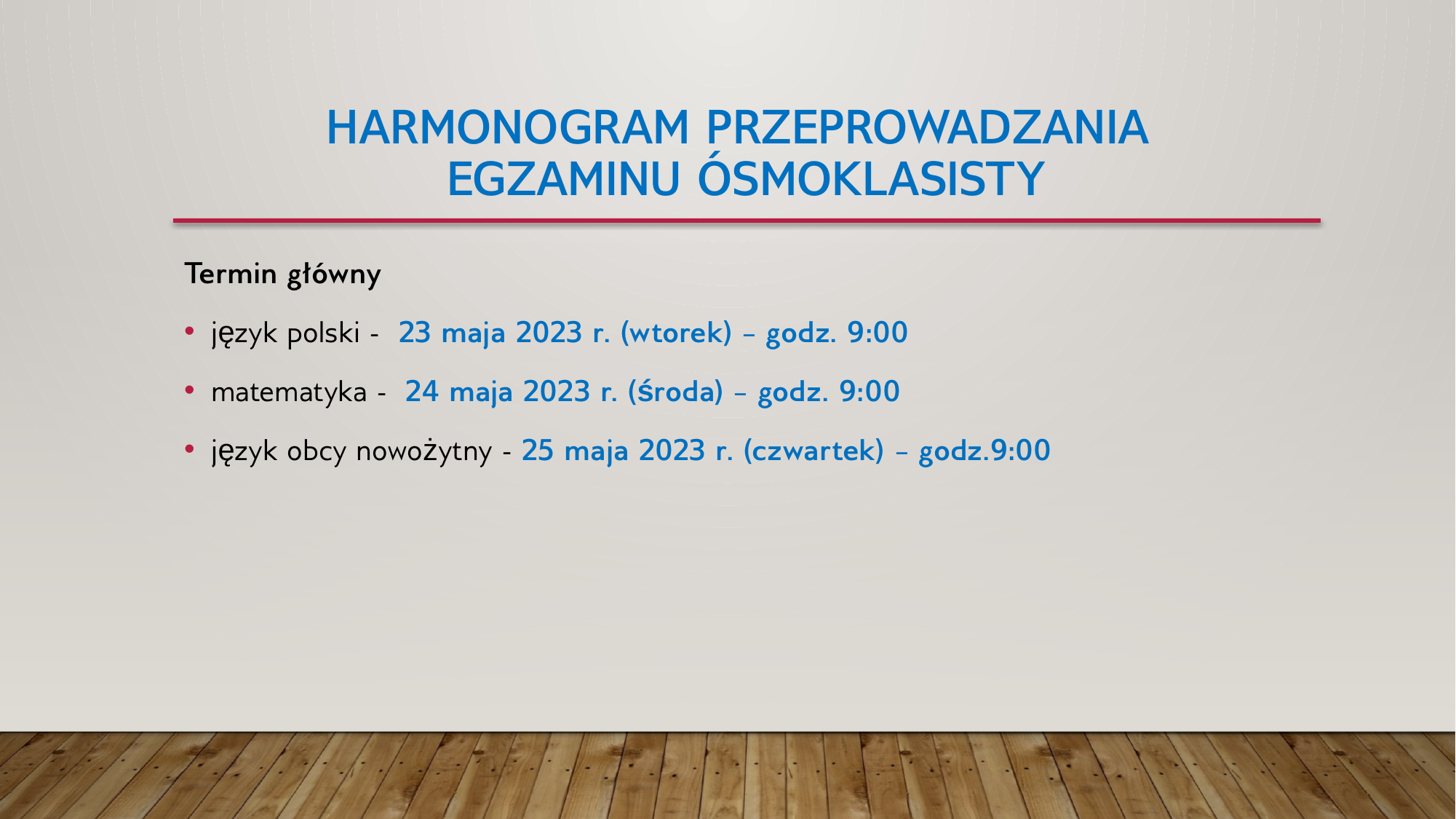

# harmonogram przeprowadzania egzaminu ósmoklasisty
Termin główny
język polski -  23 maja 2023 r. (wtorek) – godz. 9:00
matematyka -  24 maja 2023 r. (środa) – godz. 9:00
język obcy nowożytny - 25 maja 2023 r. (czwartek) – godz.9:00